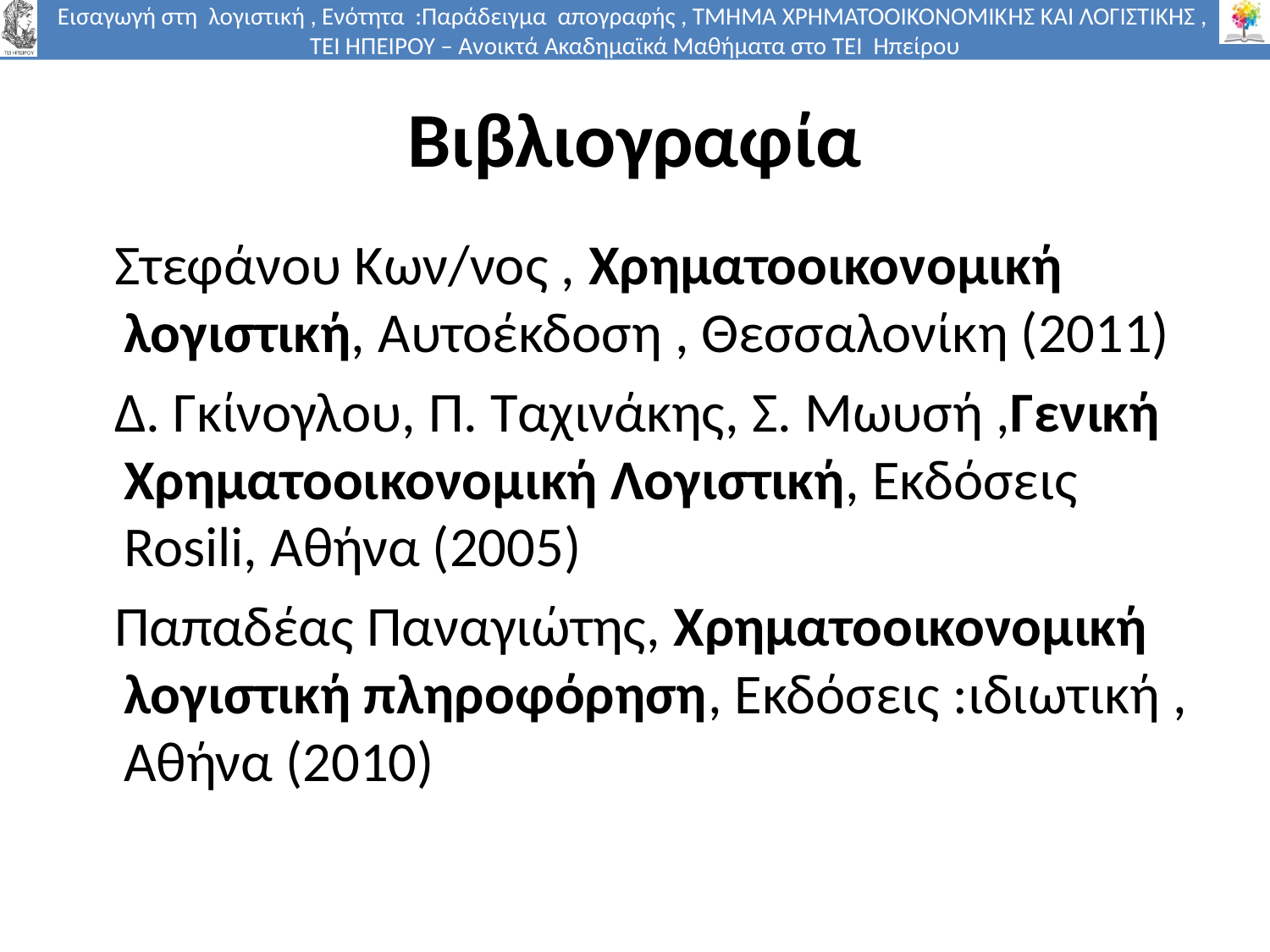

# Βιβλιογραφία
   Στεφάνου Κων/νος , Χρηματοοικονομική λογιστική, Αυτοέκδοση , Θεσσαλονίκη (2011)
   Δ. Γκίνογλου, Π. Ταχινάκης, Σ. Μωυσή ,Γενική Χρηματοοικονομική Λογιστική, Εκδόσεις Rosili, Αθήνα (2005)
   Παπαδέας Παναγιώτης, Χρηματοοικονομική λογιστική πληροφόρηση, Εκδόσεις :ιδιωτική , Αθήνα (2010)